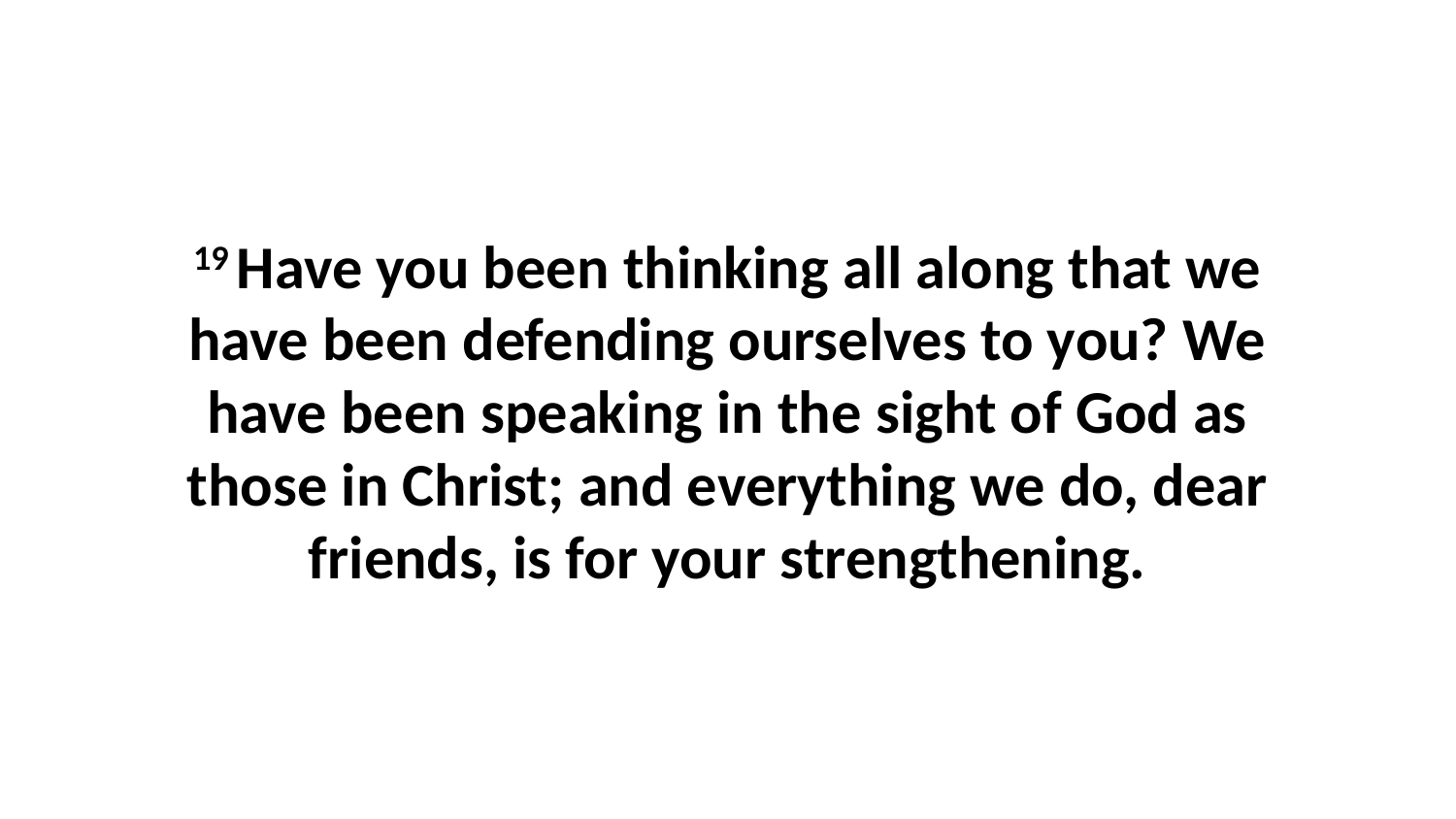

19 Have you been thinking all along that we have been defending ourselves to you? We have been speaking in the sight of God as those in Christ; and everything we do, dear friends, is for your strengthening.